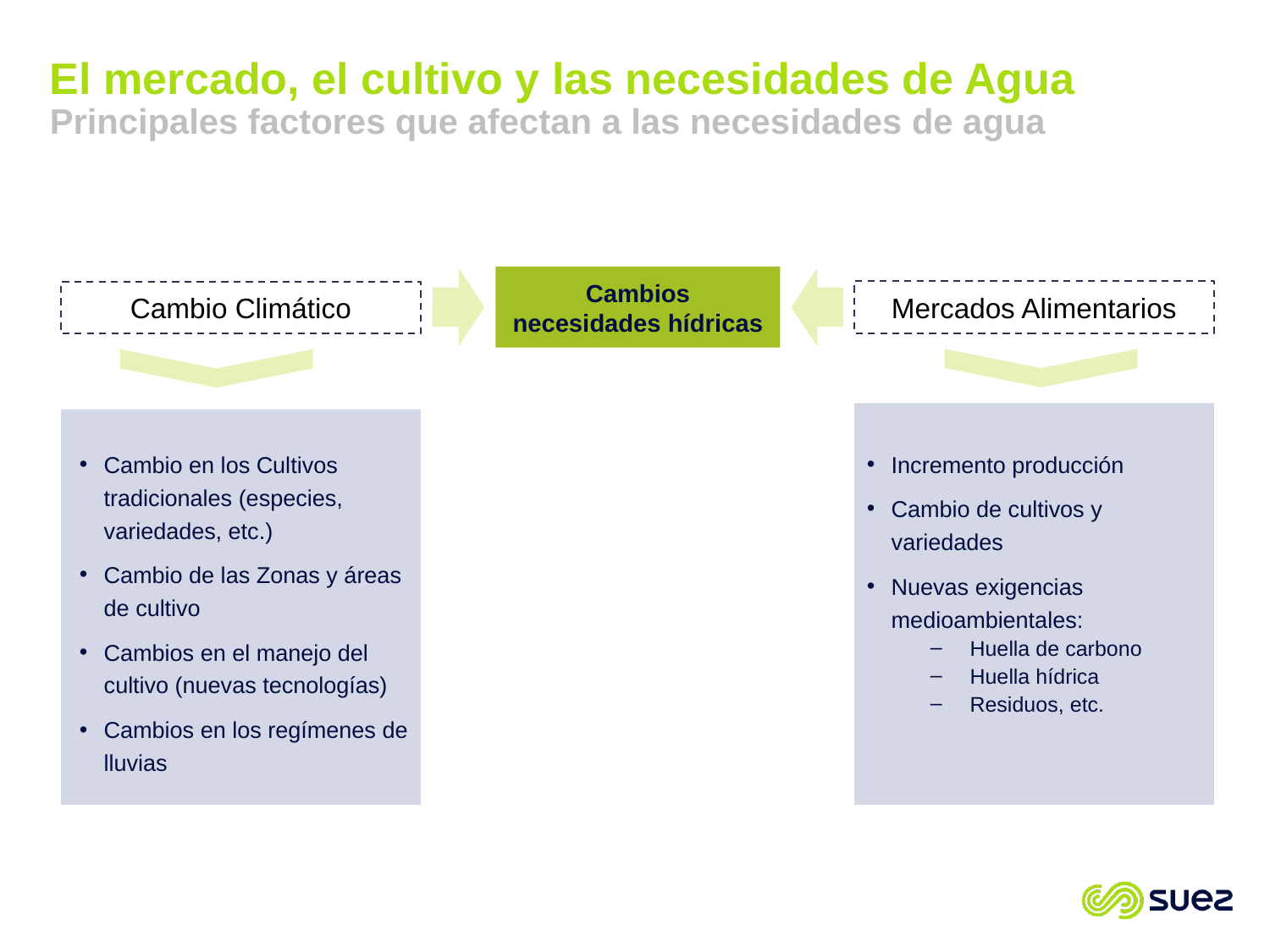

El mercado, el cultivo y las necesidades de Agua
Principales factores que afectan a las necesidades de agua
Cambios necesidades hídricas

Mercados Alimentarios
Cambio Climático

Cambio en los Cultivos tradicionales (especies, variedades, etc.)
Cambio de las Zonas y áreas de cultivo
Cambios en el manejo del cultivo (nuevas tecnologías)
Cambios en los regímenes de lluvias
Incremento producción
Cambio de cultivos y variedades
Nuevas exigencias medioambientales:
Huella de carbono
Huella hídrica
Residuos, etc.